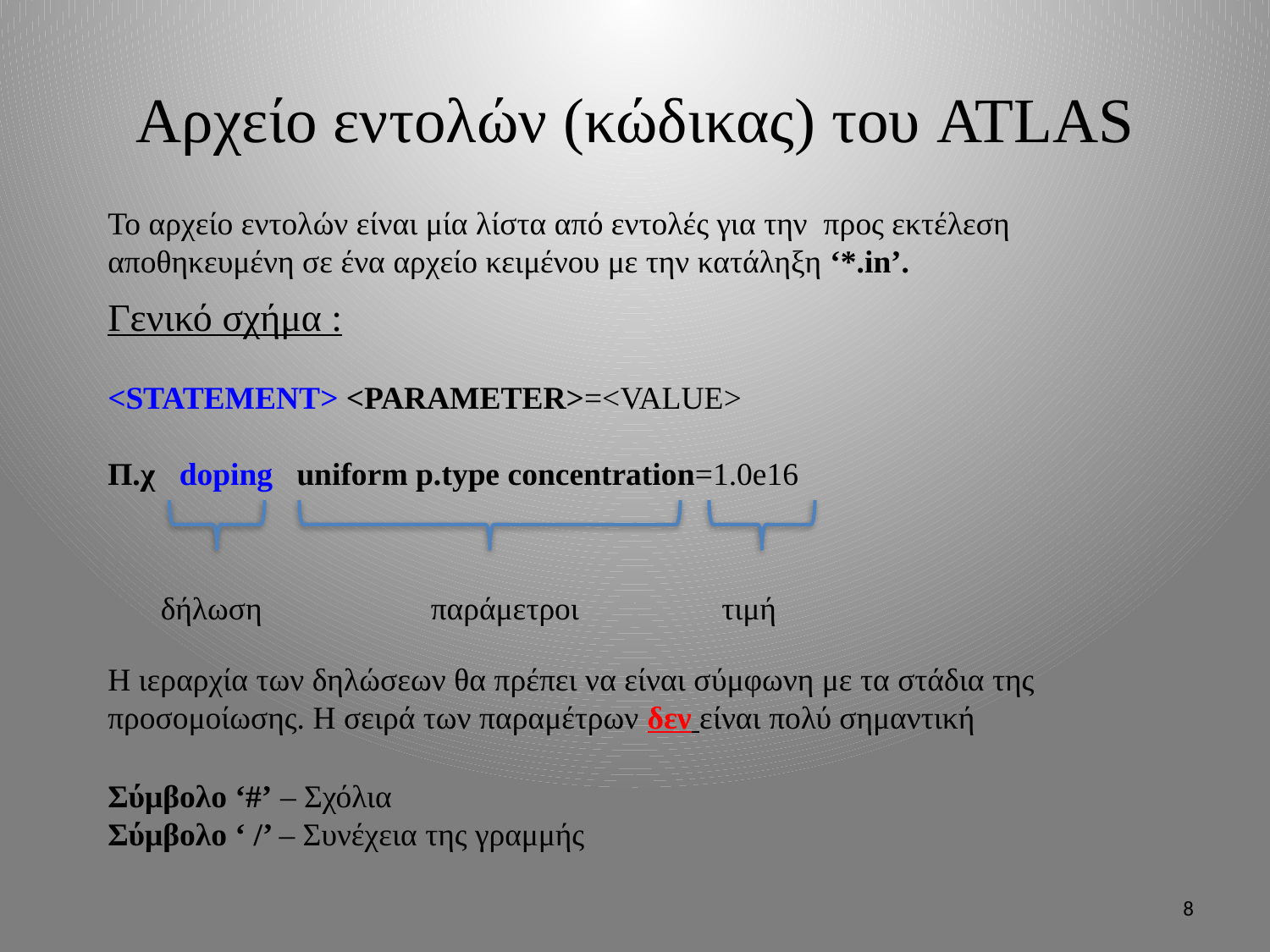

# Αρχείο εντολών (κώδικας) του ATLAS
Το αρχείο εντολών είναι μία λίστα από εντολές για την  προς εκτέλεση αποθηκευμένη σε ένα αρχείο κειμένου με την κατάληξη ‘*.in’.
Γενικό σχήμα :

<STATEMENT> <PARAMETER>=<VALUE>

Π.χ   doping   uniform p.type concentration=1.0e16

δήλωση
παράμετροι
τιμή
Η ιεραρχία των δηλώσεων θα πρέπει να είναι σύμφωνη με τα στάδια της προσομοίωσης. Η σειρά των παραμέτρων δεν είναι πολύ σημαντική
Σύμβολο ‘#’ – Σχόλια
Σύμβολο ‘ /’ – Συνέχεια της γραμμής
8